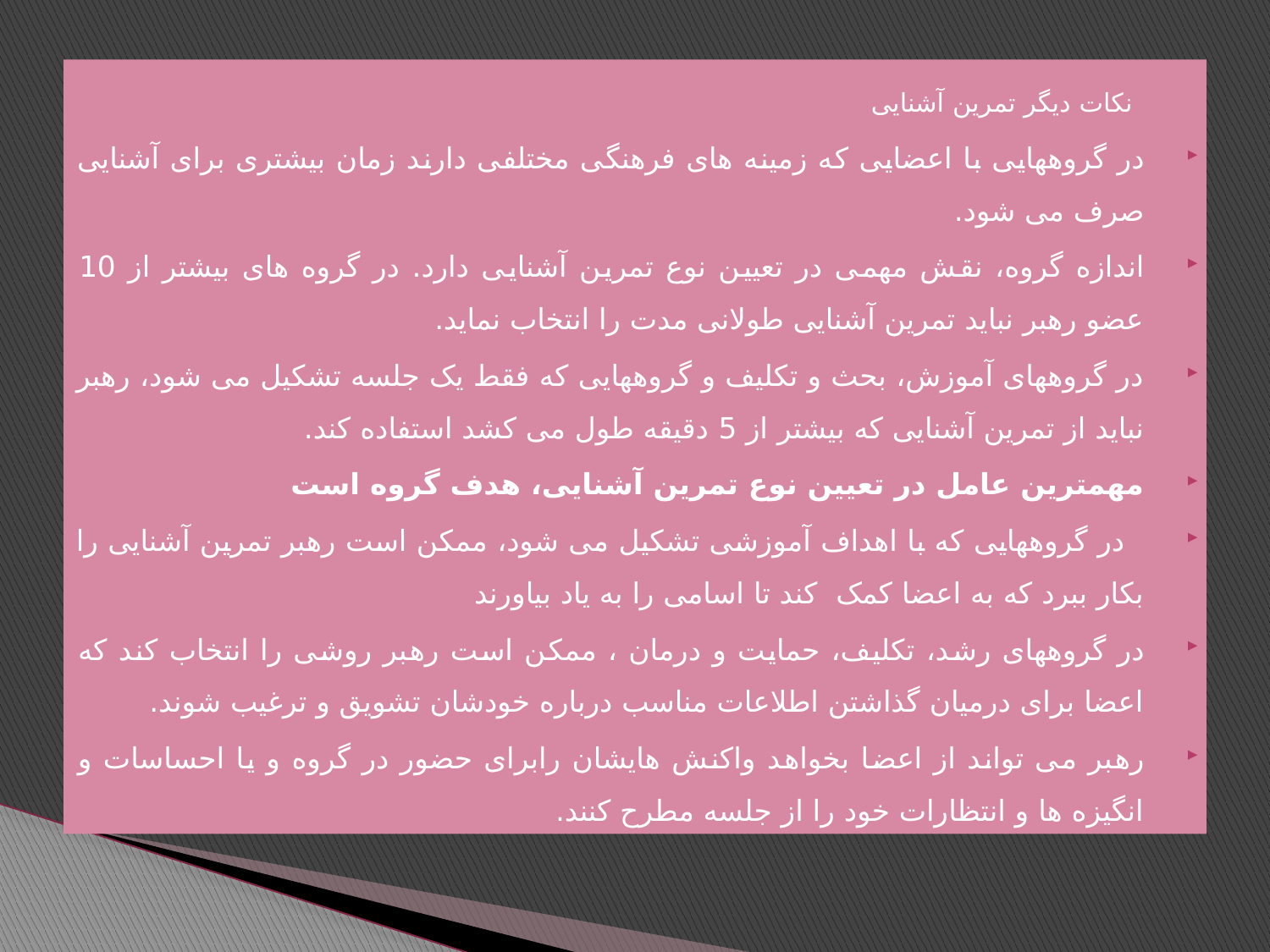

نکات دیگر تمرین آشنایی
در گروههایی با اعضایی که زمینه های فرهنگی مختلفی دارند زمان بیشتری برای آشنایی صرف می شود.
اندازه گروه، نقش مهمی در تعیین نوع تمرین آشنایی دارد. در گروه های بیشتر از 10 عضو رهبر نباید تمرین آشنایی طولانی مدت را انتخاب نماید.
در گروههای آموزش، بحث و تکلیف و گروههایی که فقط یک جلسه تشکیل می شود، رهبر نباید از تمرین آشنایی که بیشتر از 5 دقیقه طول می کشد استفاده کند.
مهمترین عامل در تعیین نوع تمرین آشنایی، هدف گروه است
  در گروههایی که با اهداف آموزشی تشکیل می شود، ممکن است رهبر تمرین آشنایی را بکار ببرد که به اعضا کمک  کند تا اسامی را به یاد بیاورند
در گروههای رشد، تکلیف، حمایت و درمان ، ممکن است رهبر روشی را انتخاب کند که اعضا برای درمیان گذاشتن اطلاعات مناسب درباره خودشان تشویق و ترغیب شوند.
رهبر می تواند از اعضا بخواهد واکنش هایشان رابرای حضور در گروه و یا احساسات و انگیزه ها و انتظارات خود را از جلسه مطرح کنند.